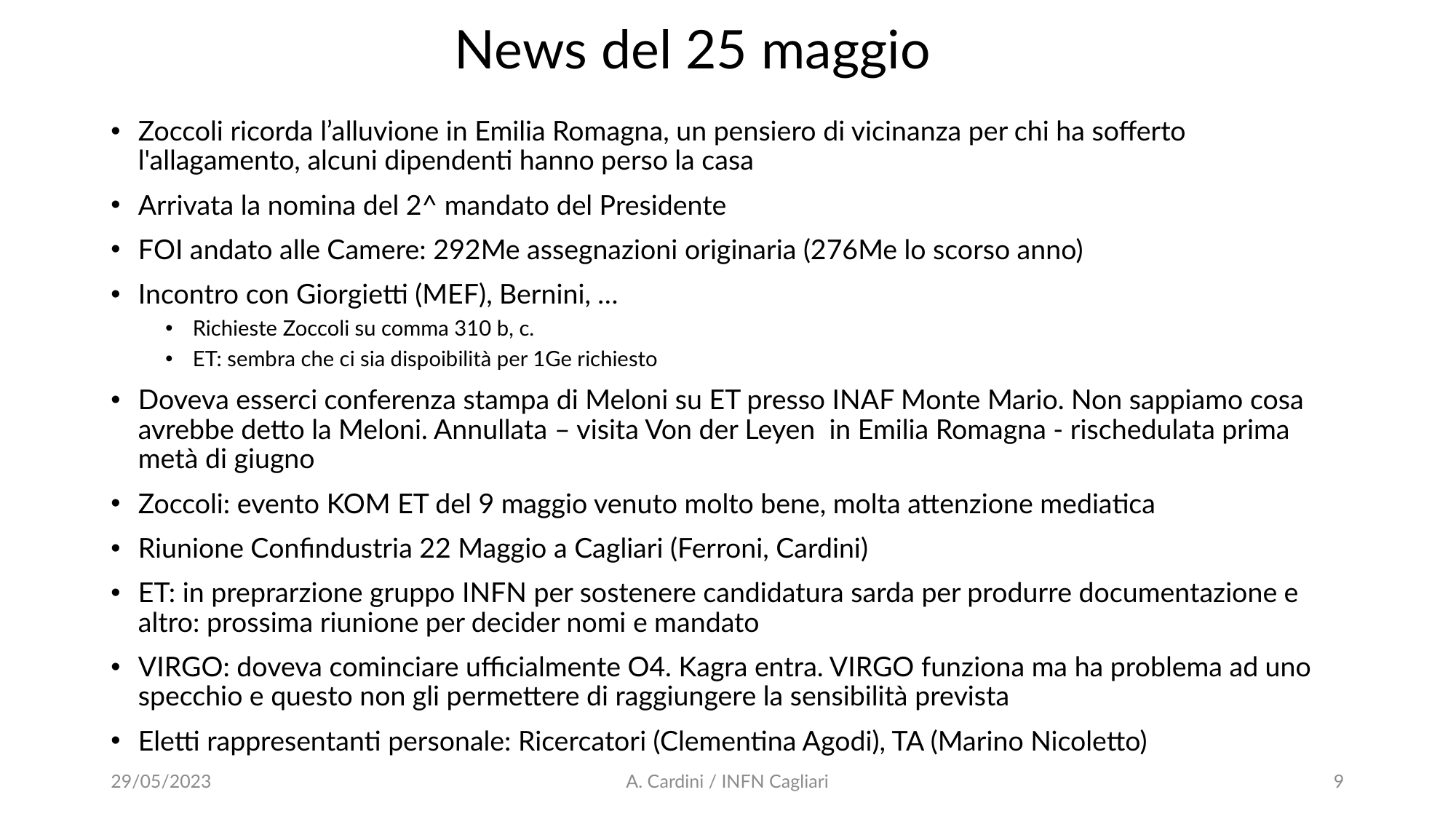

# News del 25 maggio
Zoccoli ricorda l’alluvione in Emilia Romagna, un pensiero di vicinanza per chi ha sofferto l'allagamento, alcuni dipendenti hanno perso la casa
Arrivata la nomina del 2^ mandato del Presidente
FOI andato alle Camere: 292Me assegnazioni originaria (276Me lo scorso anno)
Incontro con Giorgietti (MEF), Bernini, …
Richieste Zoccoli su comma 310 b, c.
ET: sembra che ci sia dispoibilità per 1Ge richiesto
Doveva esserci conferenza stampa di Meloni su ET presso INAF Monte Mario. Non sappiamo cosa avrebbe detto la Meloni. Annullata – visita Von der Leyen  in Emilia Romagna - rischedulata prima metà di giugno
Zoccoli: evento KOM ET del 9 maggio venuto molto bene, molta attenzione mediatica
Riunione Confindustria 22 Maggio a Cagliari (Ferroni, Cardini)
ET: in preprarzione gruppo INFN per sostenere candidatura sarda per produrre documentazione e altro: prossima riunione per decider nomi e mandato
VIRGO: doveva cominciare ufficialmente O4. Kagra entra. VIRGO funziona ma ha problema ad uno specchio e questo non gli permettere di raggiungere la sensibilità prevista
Eletti rappresentanti personale: Ricercatori (Clementina Agodi), TA (Marino Nicoletto)

29/05/2023
A. Cardini / INFN Cagliari
9